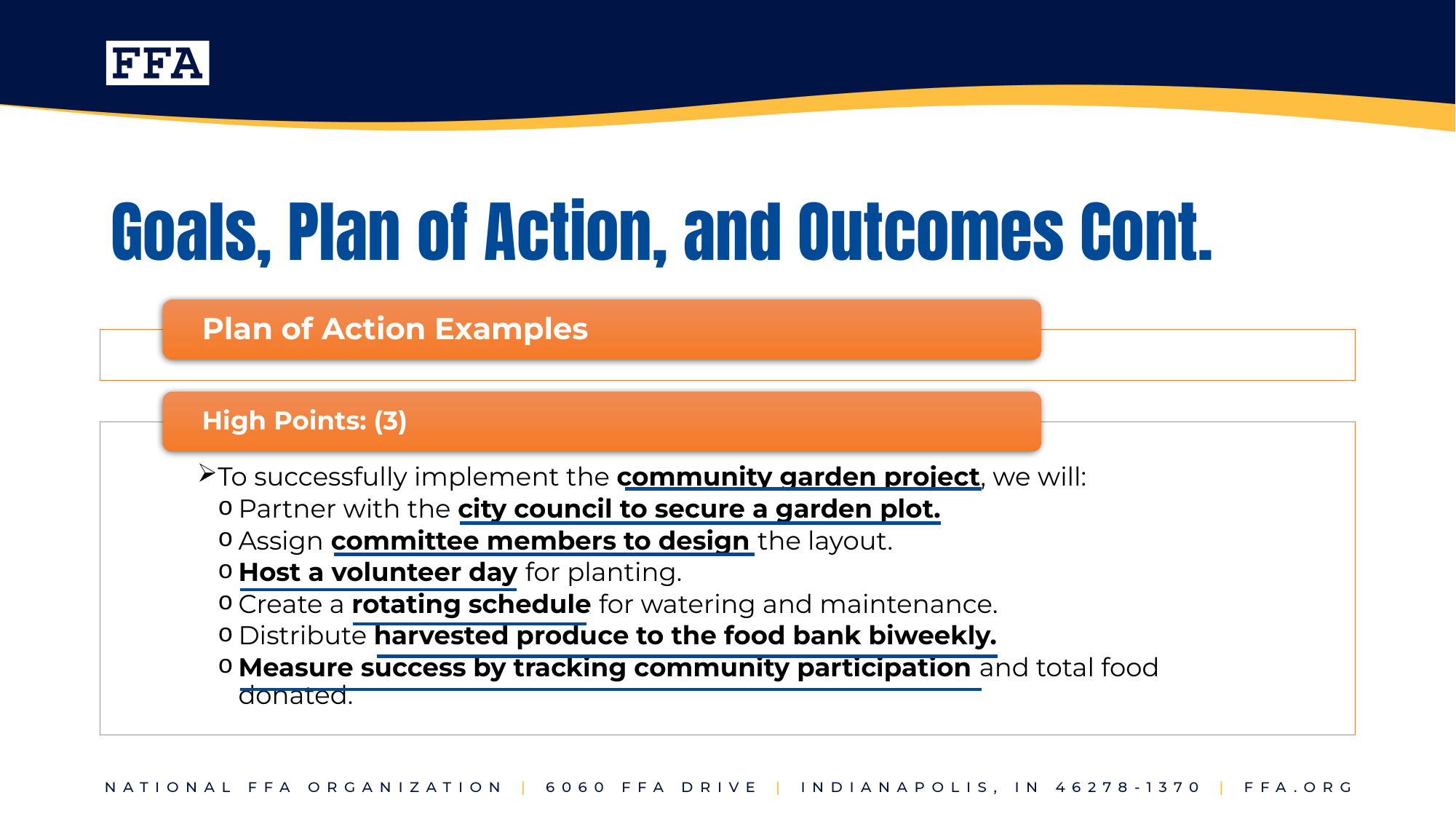

# Goals, Plan of Action, and Outcomes Cont.
Plan of Action Examples
To successfully implement the community garden project, we will:
Partner with the city council to secure a garden plot.
Assign committee members to design the layout.
Host a volunteer day for planting.
Create a rotating schedule for watering and maintenance.
Distribute harvested produce to the food bank biweekly.
Measure success by tracking community participation and total food donated.
High Points: (3)